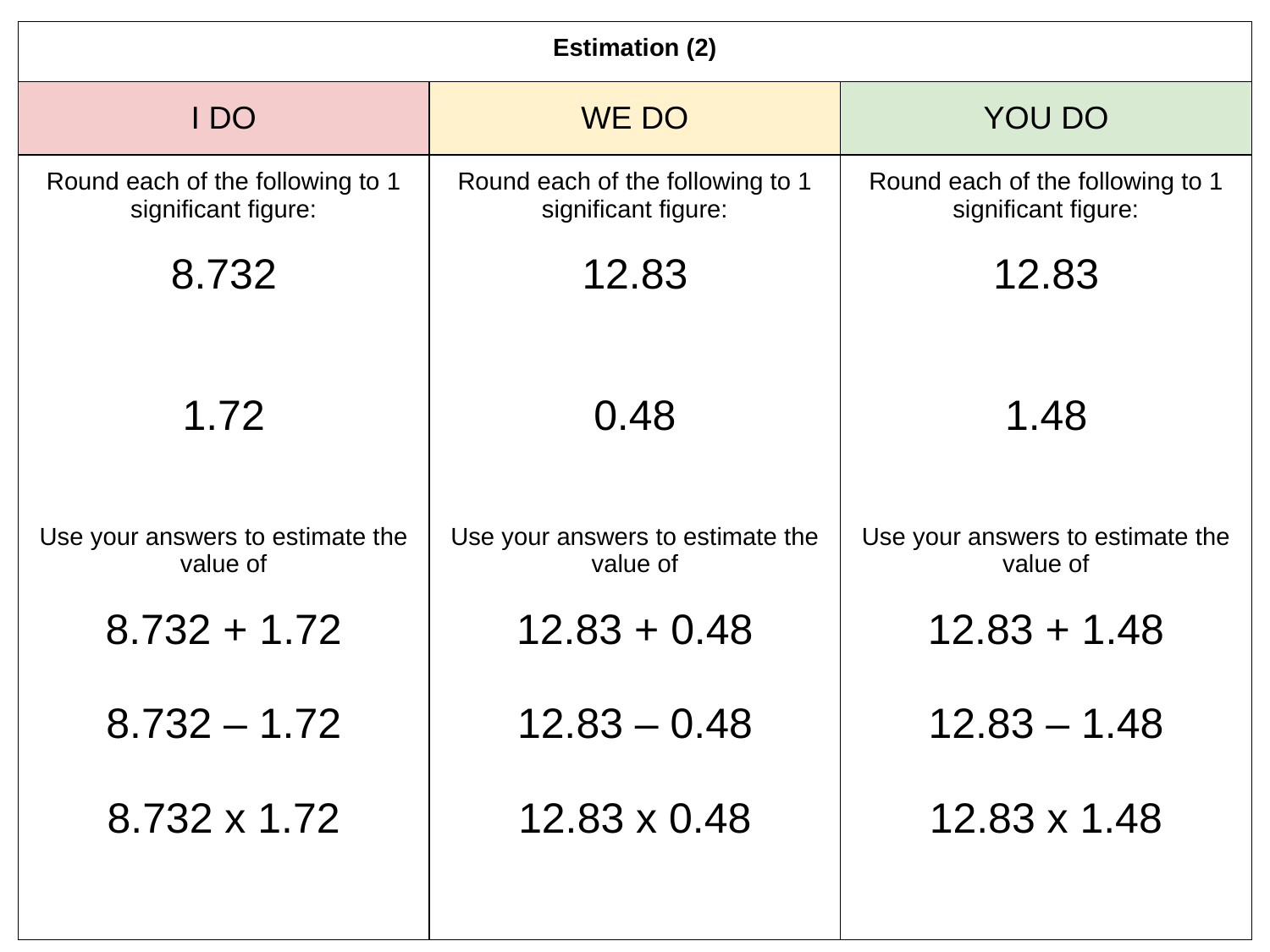

| Estimation (2) |  |  |
| --- | --- | --- |
| I DO | WE DO | YOU DO |
| Round each of the following to 1 significant figure: 8.732 1.72 Use your answers to estimate the value of 8.732 + 1.72 8.732 – 1.72 8.732 x 1.72 | Round each of the following to 1 significant figure: 12.83 0.48 Use your answers to estimate the value of 12.83 + 0.48 12.83 – 0.48 12.83 x 0.48 | Round each of the following to 1 significant figure: 12.83 1.48 Use your answers to estimate the value of 12.83 + 1.48 12.83 – 1.48 12.83 x 1.48 |